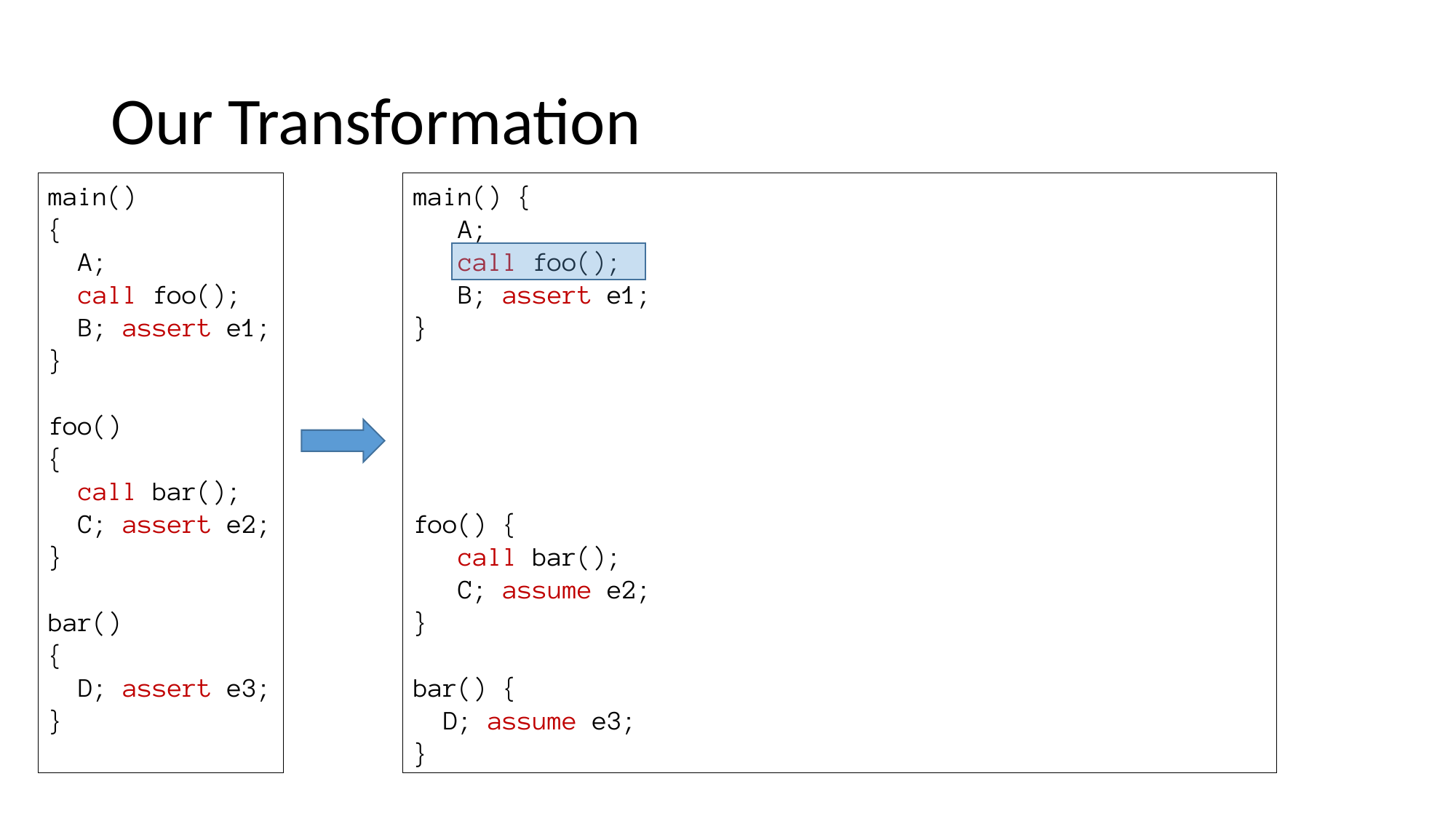

# Our Transformation
main()
{
  A;
  call foo();
  B; assert e1;
}

foo()
{
  call bar();
  C; assert e2;
}

bar()
{
  D; assert e3;
}

main() {
   A;
   call foo();
   B; assert e1;
}

foo() {
   call bar();
   C; assume e2;
}

bar() {
  D; assume e3;
}